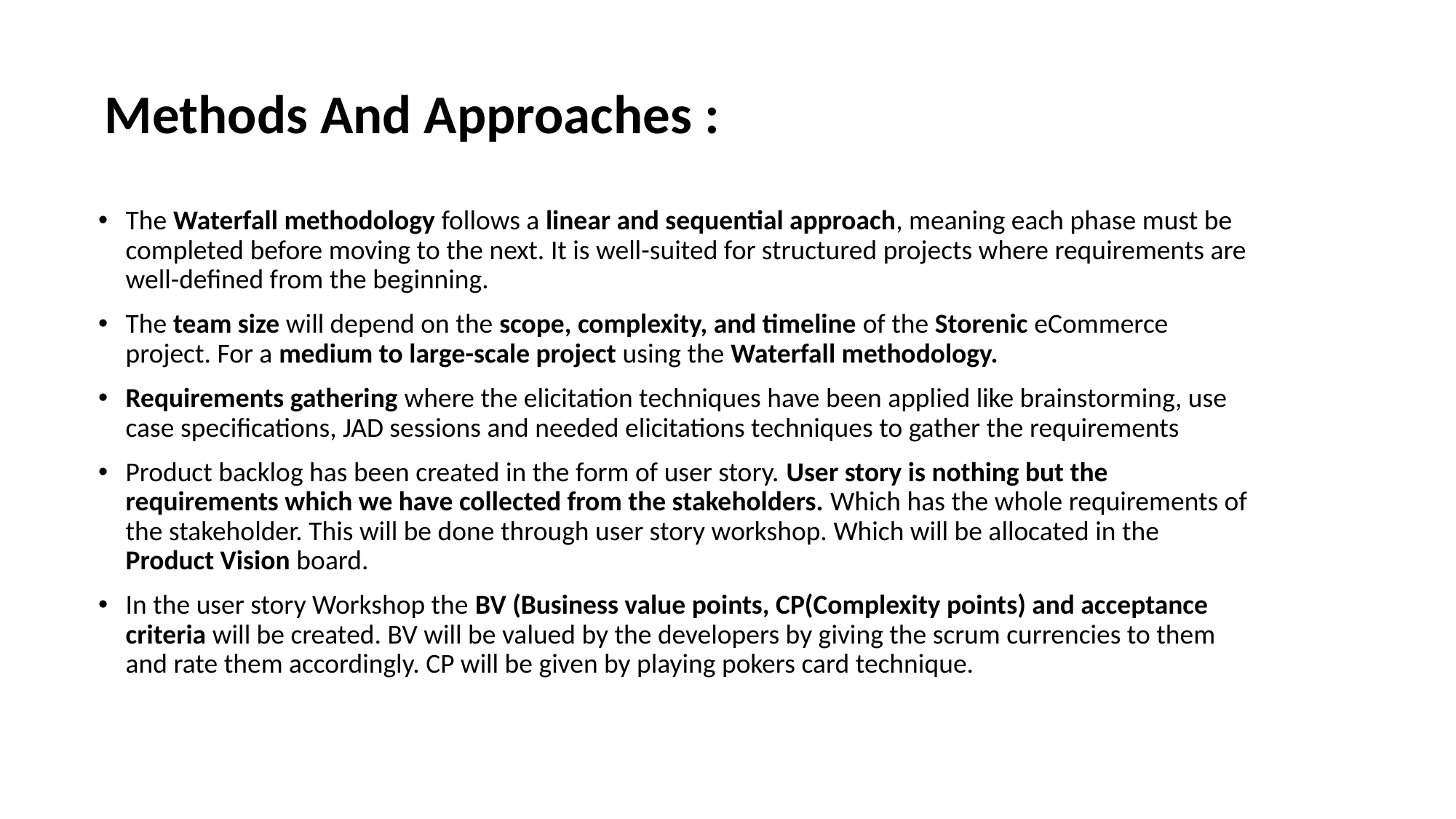

# Methods And Approaches :
The Waterfall methodology follows a linear and sequential approach, meaning each phase must be completed before moving to the next. It is well-suited for structured projects where requirements are well-defined from the beginning.
The team size will depend on the scope, complexity, and timeline of the Storenic eCommerce project. For a medium to large-scale project using the Waterfall methodology.
Requirements gathering where the elicitation techniques have been applied like brainstorming, use case specifications, JAD sessions and needed elicitations techniques to gather the requirements
Product backlog has been created in the form of user story. User story is nothing but the requirements which we have collected from the stakeholders. Which has the whole requirements of the stakeholder. This will be done through user story workshop. Which will be allocated in the  Product Vision board.
In the user story Workshop the BV (Business value points, CP(Complexity points) and acceptance criteria will be created. BV will be valued by the developers by giving the scrum currencies to them and rate them accordingly. CP will be given by playing pokers card technique.